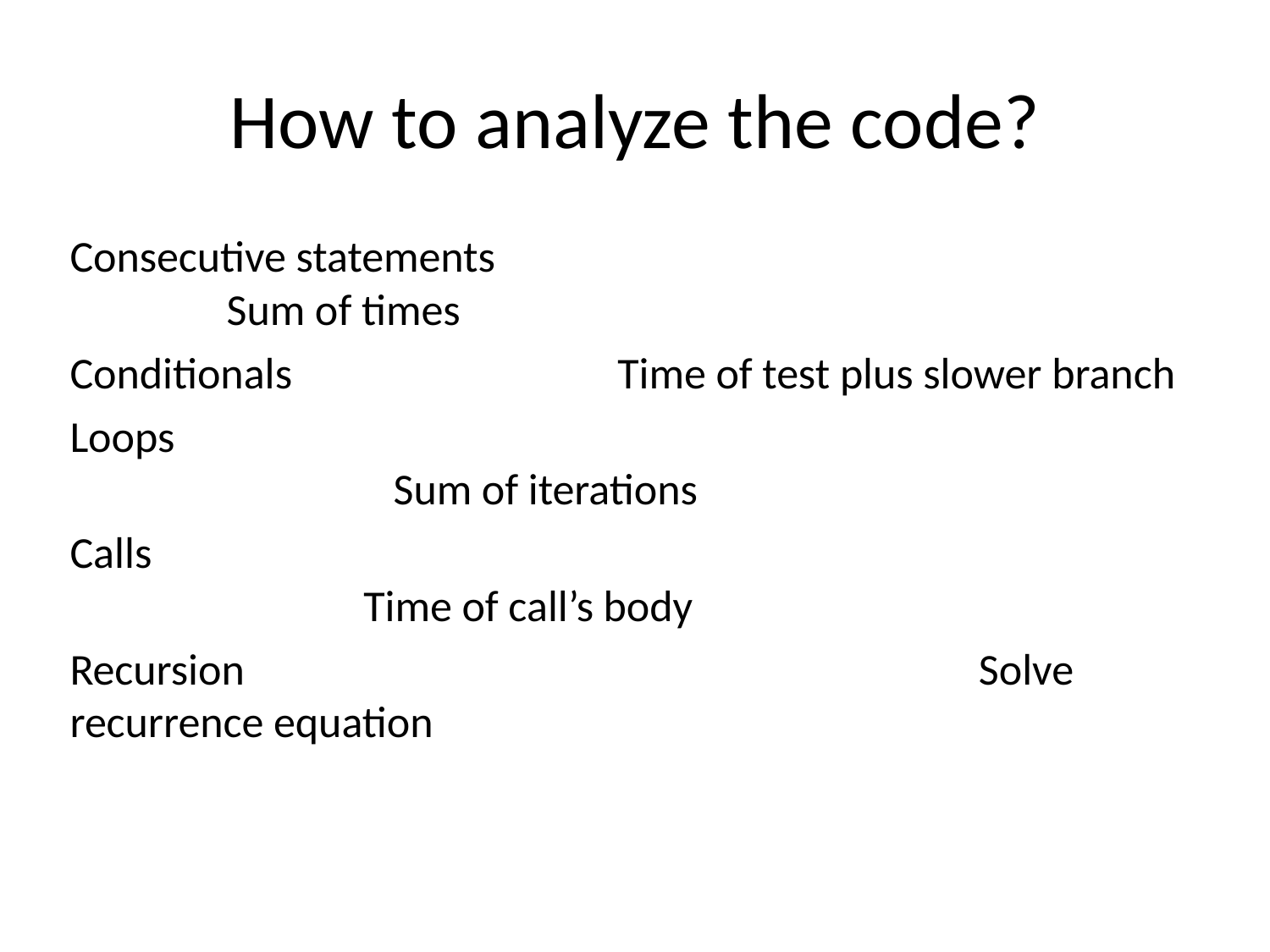

# How to analyze the code?
Consecutive statements 						   Sum of times
Conditionals 			    Time of test plus slower branch
Loops 										       Sum of iterations
Calls 										    Time of call’s body
Recursion 						  Solve recurrence equation